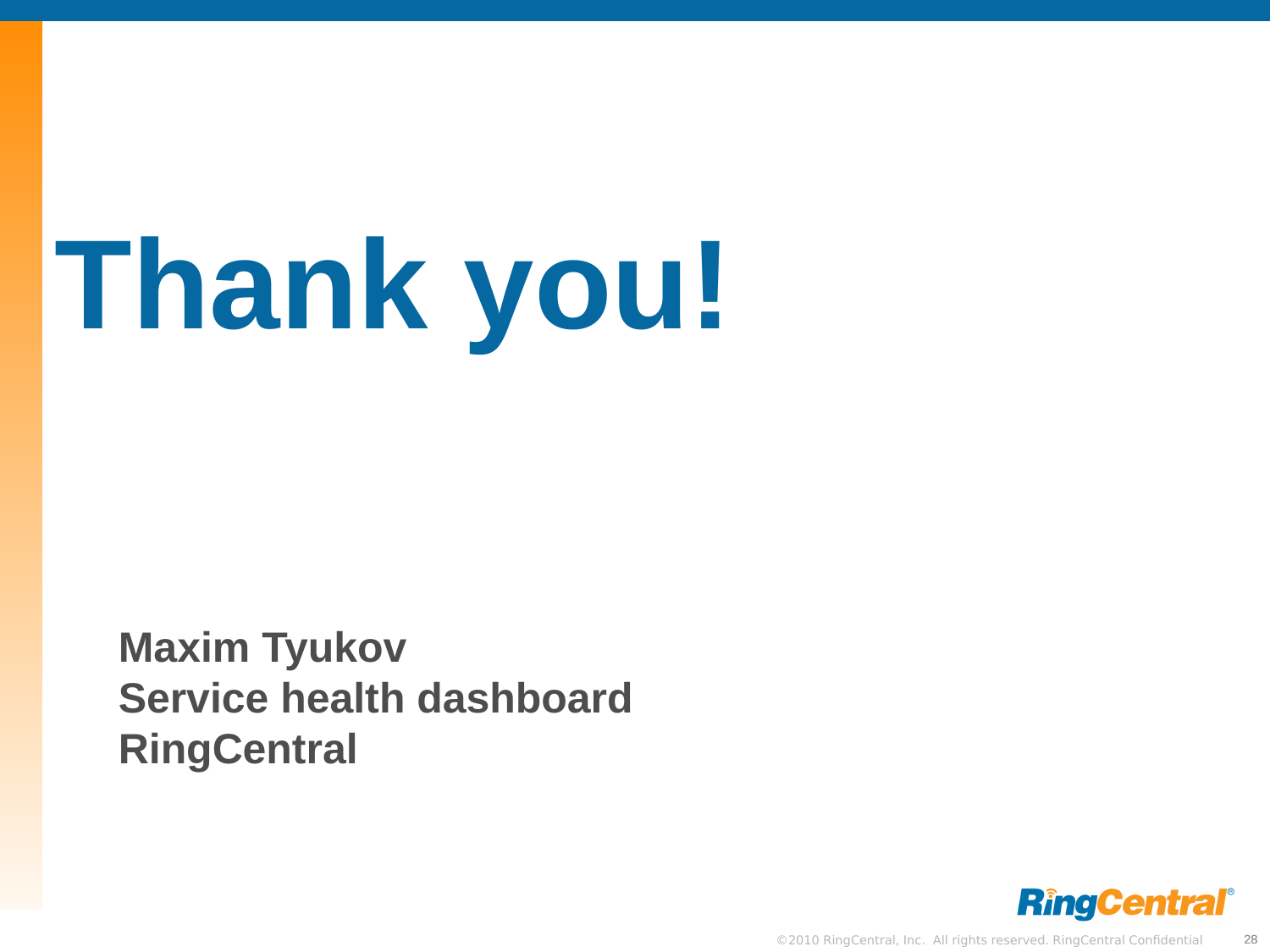

Thank you!

Maxim Tyukov
Service health dashboard
RingCentral